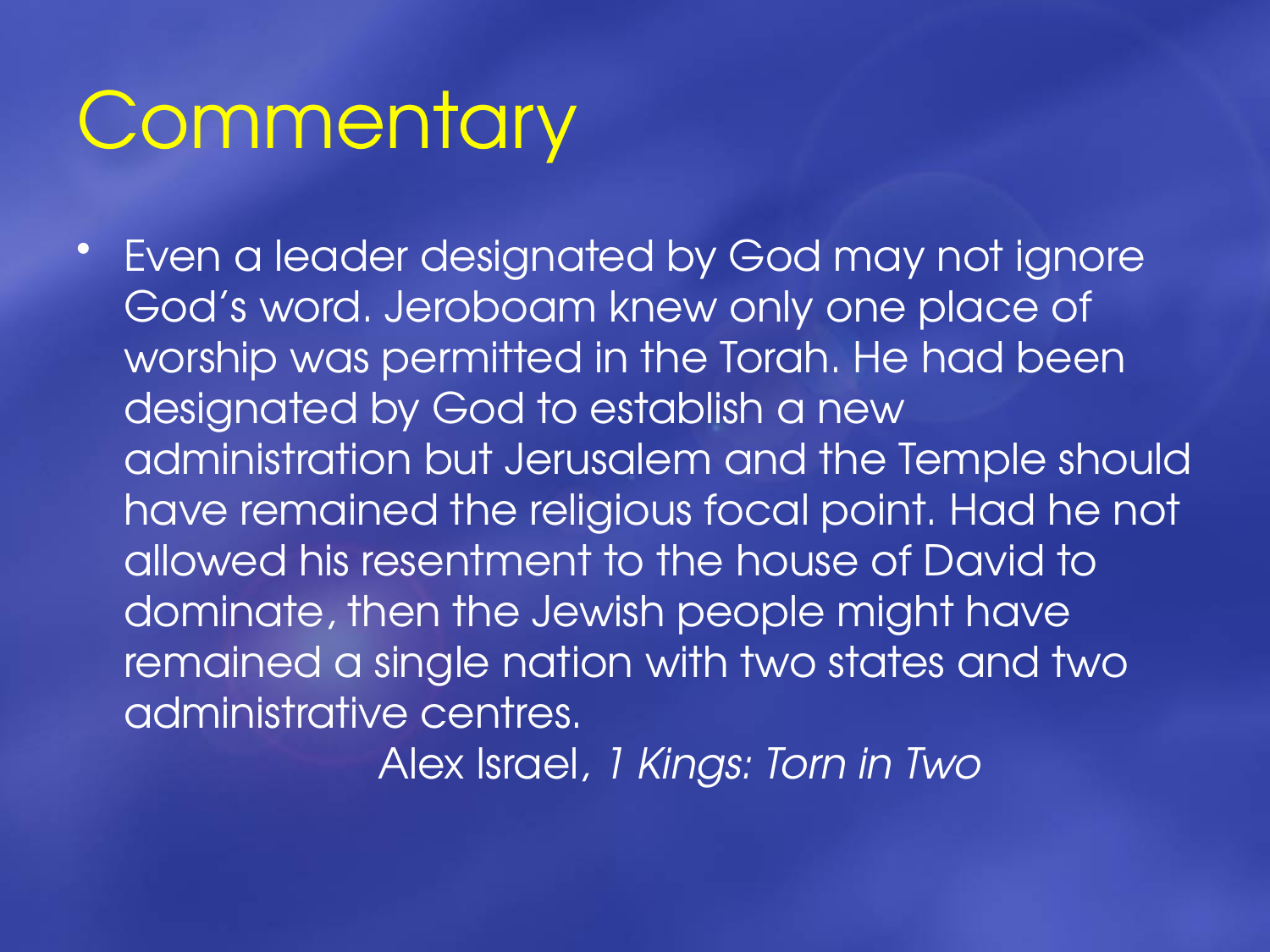

# Commentary
Even a leader designated by God may not ignore God’s word. Jeroboam knew only one place of worship was permitted in the Torah. He had been designated by God to establish a new administration but Jerusalem and the Temple should have remained the religious focal point. Had he not allowed his resentment to the house of David to dominate, then the Jewish people might have remained a single nation with two states and two administrative centres. 							Alex Israel, 1 Kings: Torn in Two